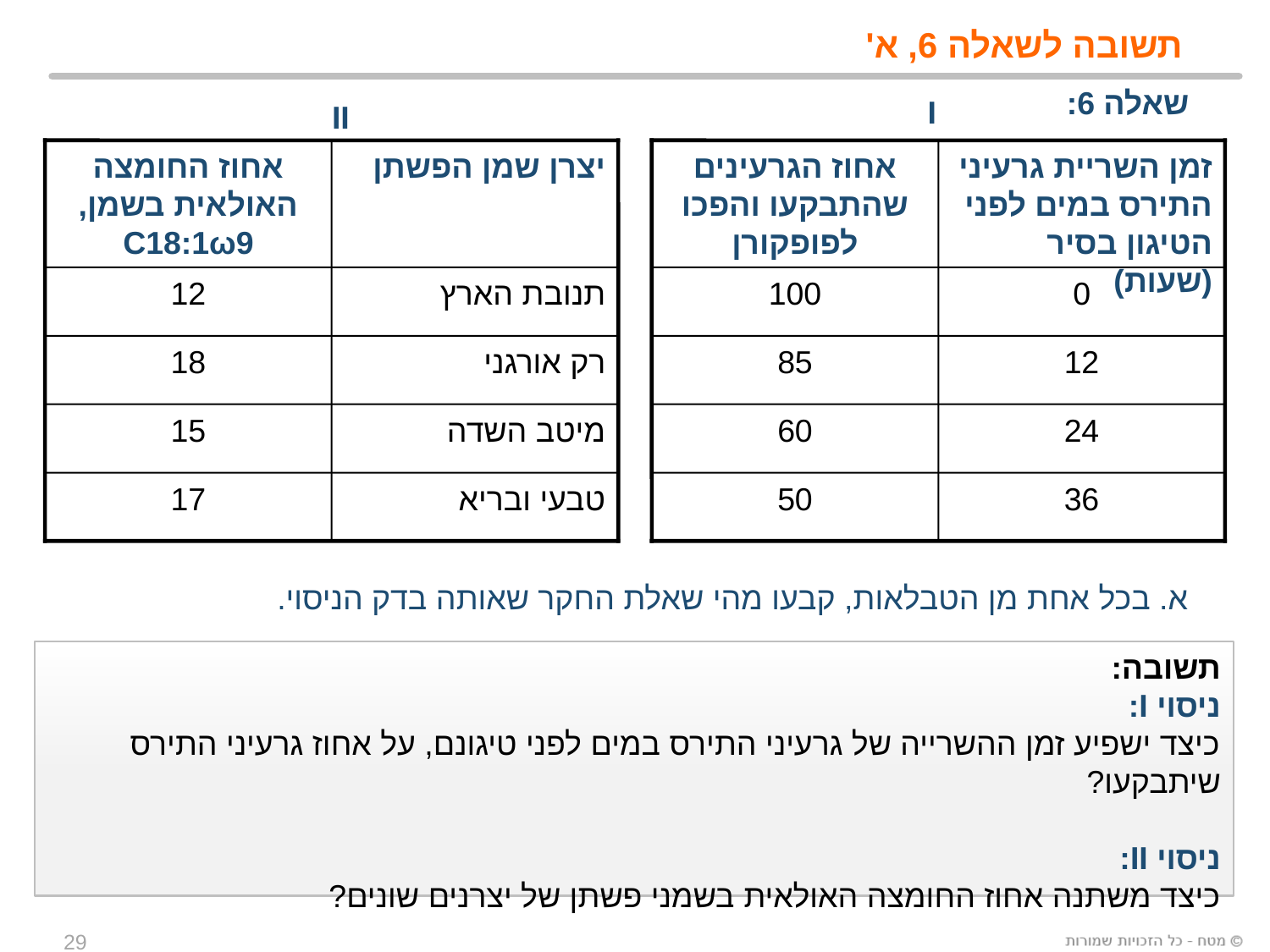

תשובה לשאלה 6, א'
שאלה 6:

א. בכל אחת מן הטבלאות, קבעו מהי שאלת החקר שאותה בדק הניסוי.
I
II
אחוז החומצה האולאית בשמן, C18:1ω9

יצרן שמן הפשתן

אחוז הגרעינים שהתבקעו והפכו לפופקורן

זמן השריית גרעיני התירס במים לפני הטיגון בסיר (שעות)

12

תנובת הארץ
100

0
18

רק אורגני
85

12
15

מיטב השדה
60

24
17

טבעי ובריא
50

36

תשובה:
ניסוי I:
כיצד ישפיע זמן ההשרייה של גרעיני התירס במים לפני טיגונם, על אחוז גרעיני התירס שיתבקעו?

ניסוי II:
כיצד משתנה אחוז החומצה האולאית בשמני פשתן של יצרנים שונים?

29